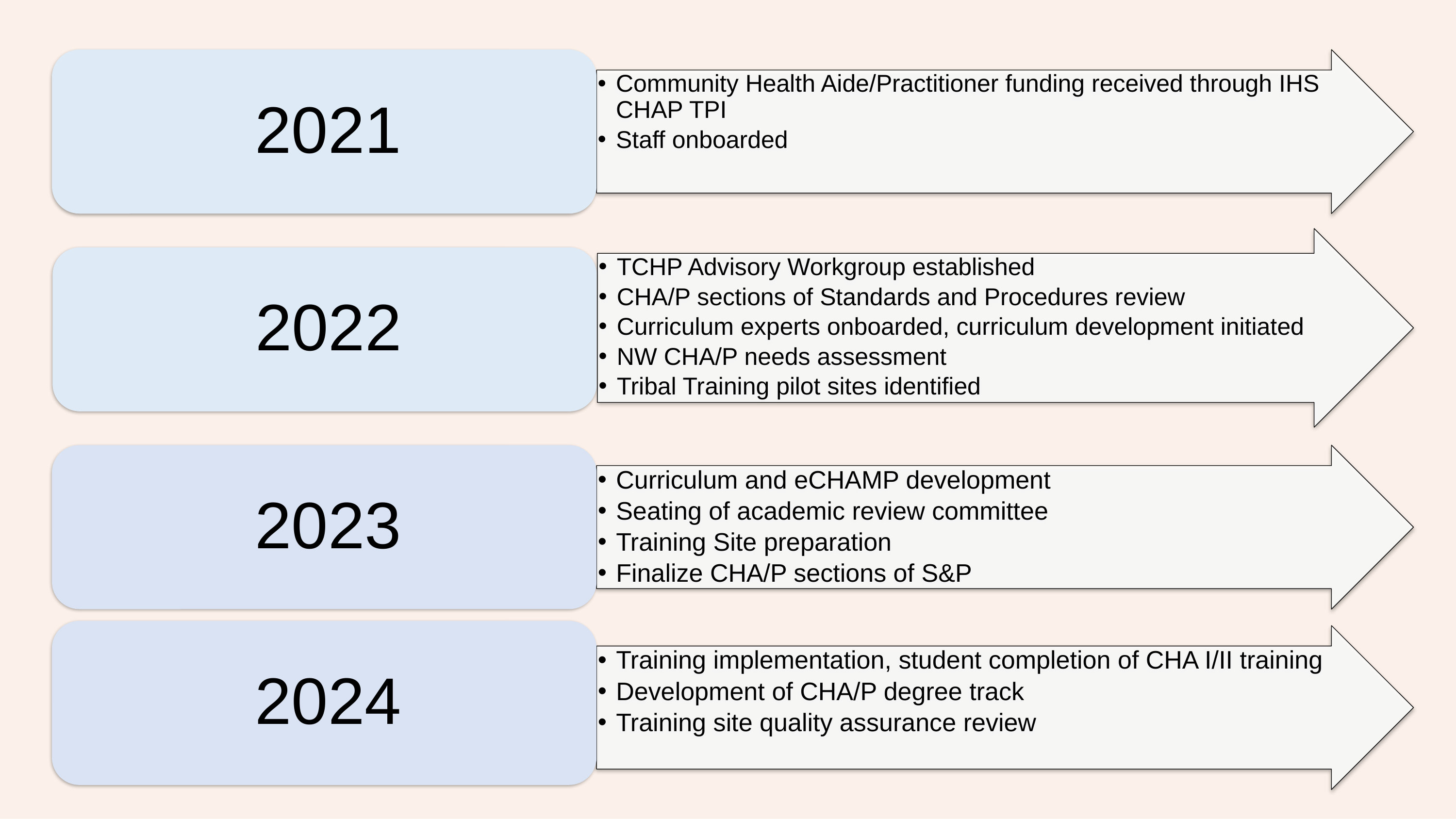

#
Community Health Aide/Practitioner funding received through IHS CHAP TPI
Staff onboarded
2021
TCHP Advisory Workgroup established
CHA/P sections of Standards and Procedures review
Curriculum experts onboarded, curriculum development initiated
NW CHA/P needs assessment
Tribal Training pilot sites identified

2022
Curriculum and eCHAMP development
Seating of academic review committee
Training Site preparation
Finalize CHA/P sections of S&P
2023
Training implementation, student completion of CHA I/II training
Development of CHA/P degree track
Training site quality assurance review

2024